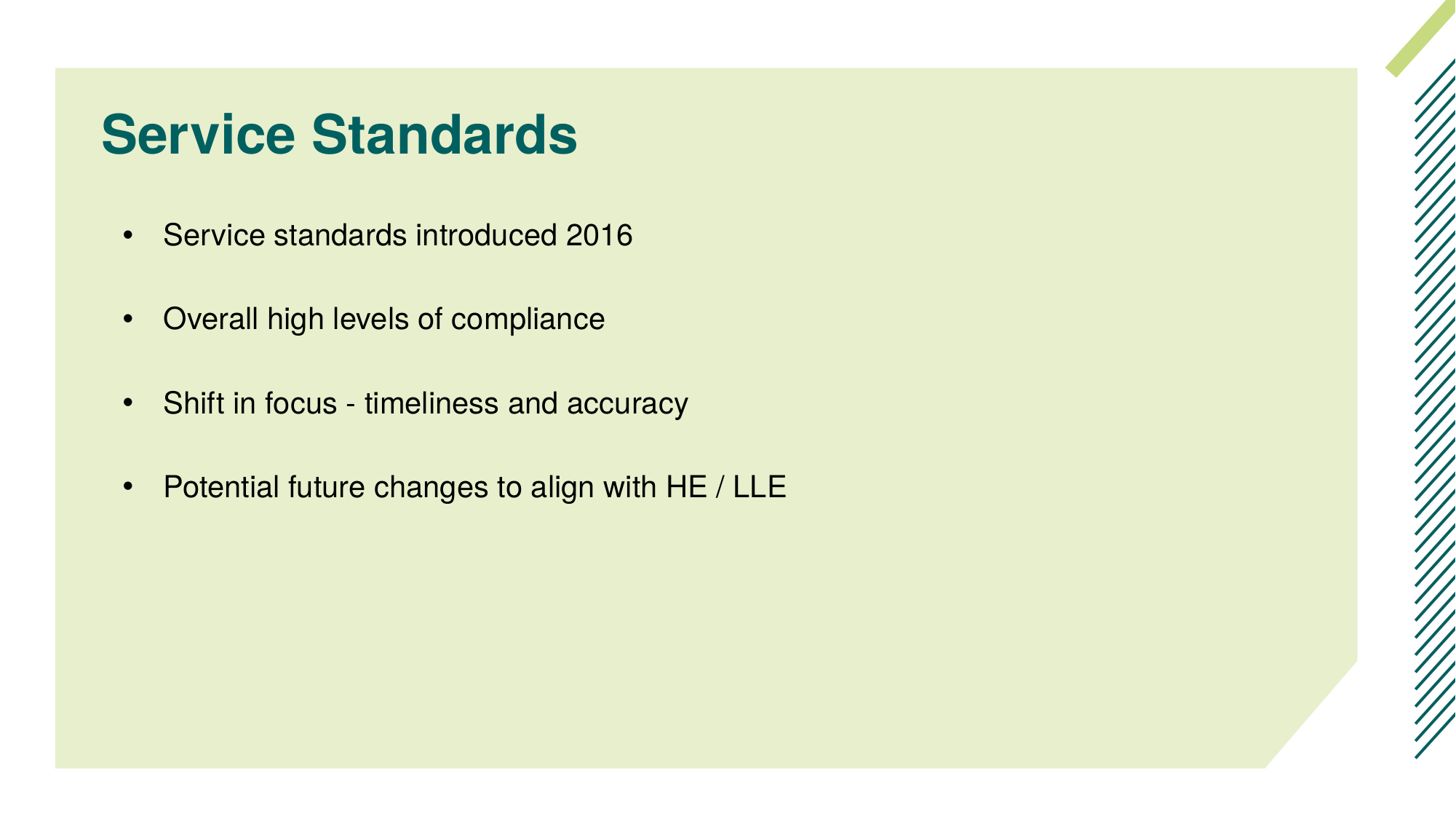

# Service Standards
Service standards introduced 2016

Overall high levels of compliance

Shift in focus - timeliness and accuracy

Potential future changes to align with HE / LLE